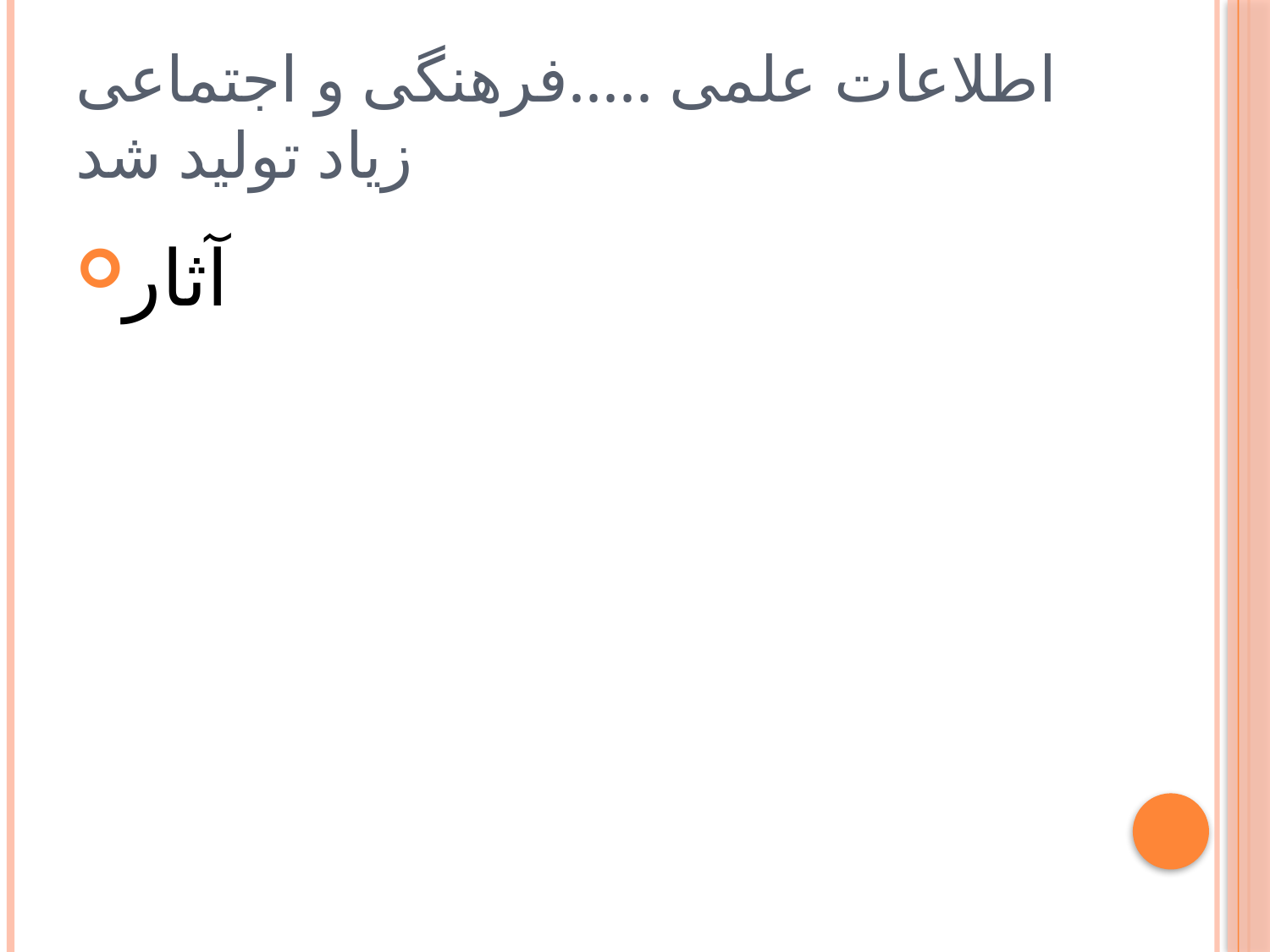

# اطلاعات علمی .....فرهنگی و اجتماعی زیاد تولید شد
آثار